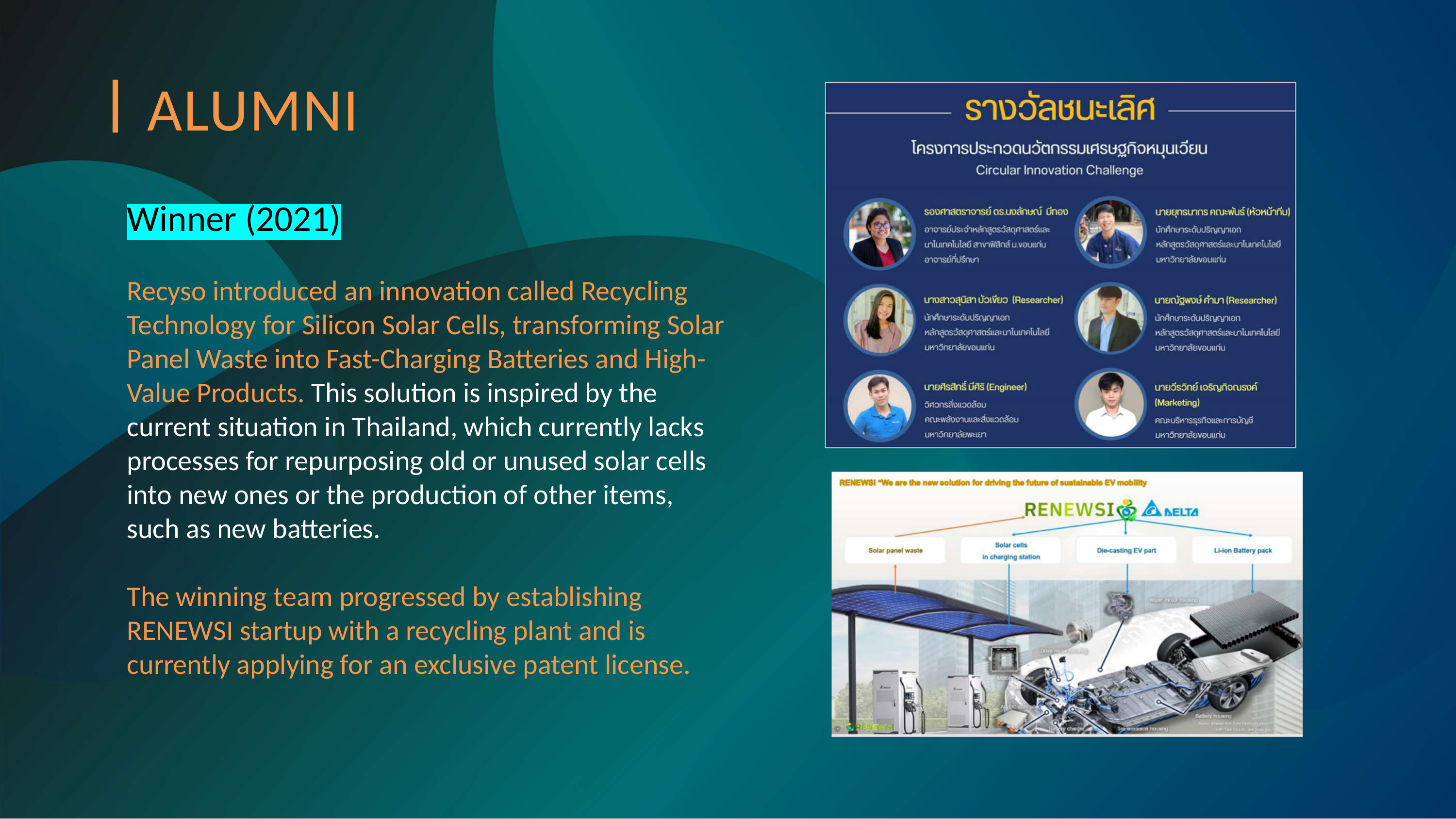

ALUMNI

Winner (2021)

Recyso introduced an innovation called Recycling Technology for Silicon Solar Cells, transforming Solar Panel Waste into Fast-Charging Batteries and High-Value Products. This solution is inspired by the current situation in Thailand, which currently lacks processes for repurposing old or unused solar cells into new ones or the production of other items, such as new batteries.

The winning team progressed by establishing RENEWSI startup with a recycling plant and is currently applying for an exclusive patent license.